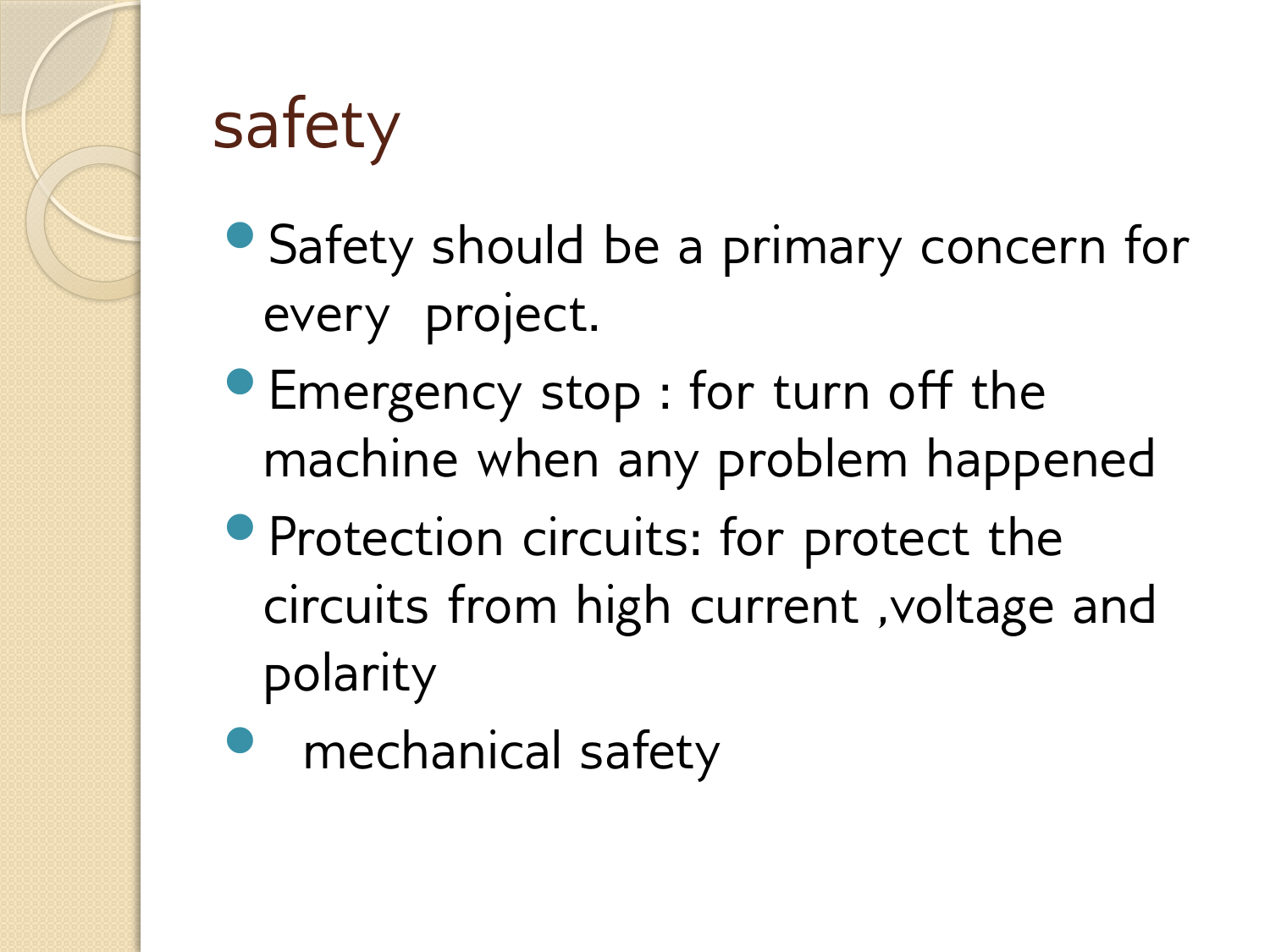

# safety
Safety should be a primary concern for every  project.
Emergency stop : for turn off the machine when any problem happened
Protection circuits: for protect the circuits from high current ,voltage and polarity
  mechanical safety